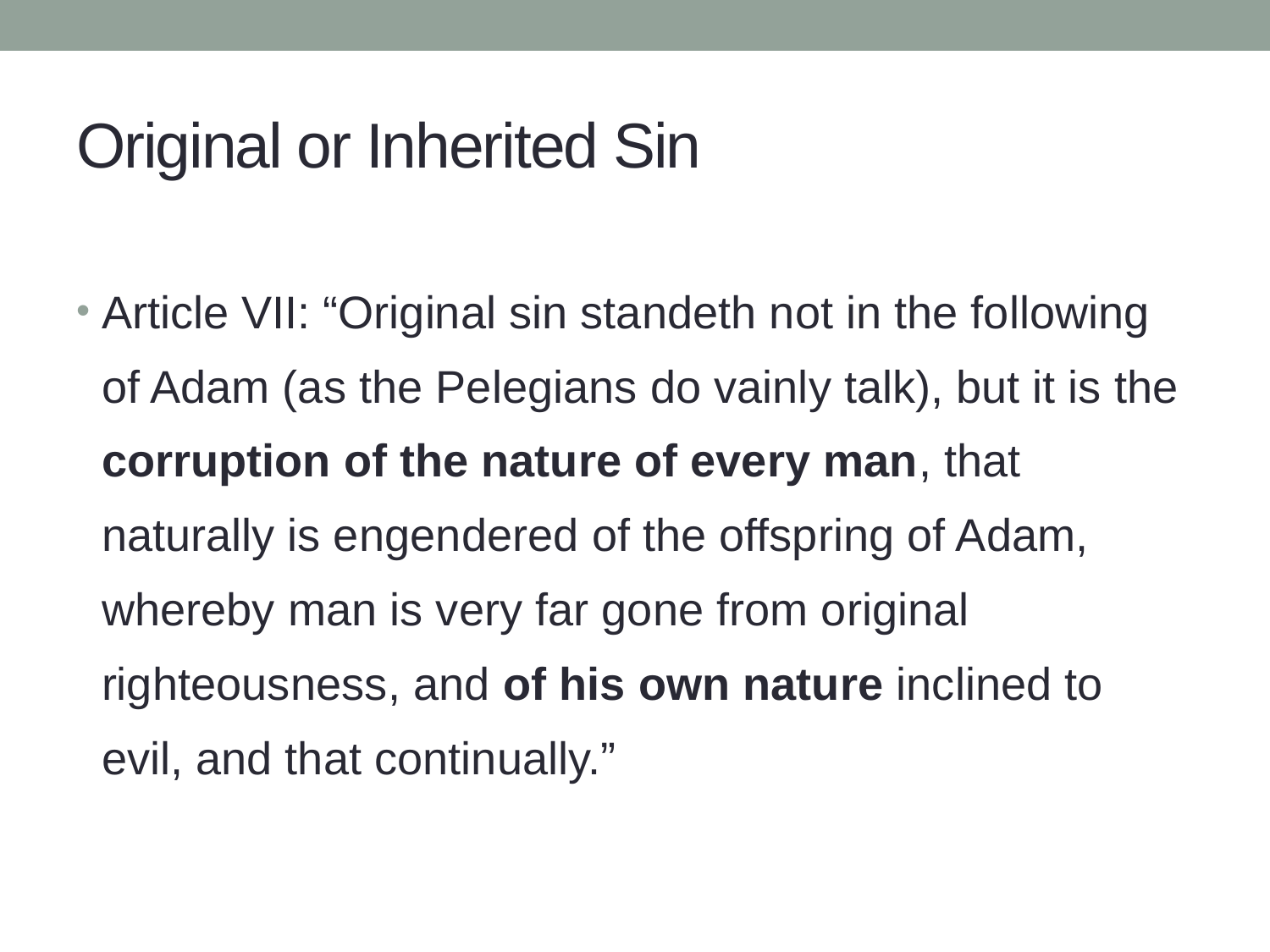

# Original or Inherited Sin
Article VII: “Original sin standeth not in the following of Adam (as the Pelegians do vainly talk), but it is the corruption of the nature of every man, that naturally is engendered of the offspring of Adam, whereby man is very far gone from original righteousness, and of his own nature inclined to evil, and that continually.”